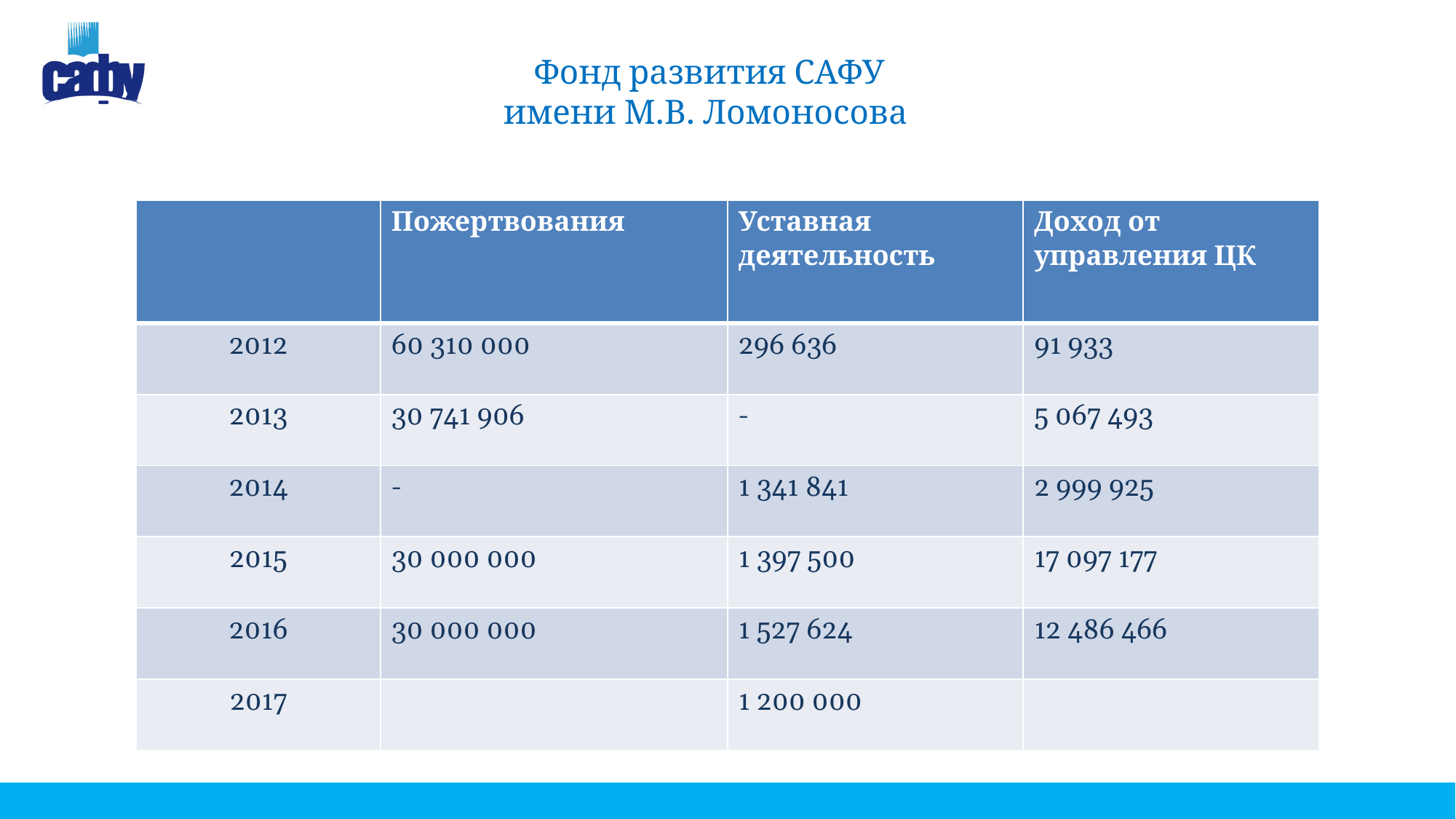

# Фонд развития САФУ имени М.В. Ломоносова
|  | Пожертвования | Уставная деятельность | Доход от управления ЦК |
| --- | --- | --- | --- |
| 2012 | 60 310 000 | 296 636 | 91 933 |
| 2013 | 30 741 906 | - | 5 067 493 |
| 2014 | - | 1 341 841 | 2 999 925 |
| 2015 | 30 000 000 | 1 397 500 | 17 097 177 |
| 2016 | 30 000 000 | 1 527 624 | 12 486 466 |
| 2017 |  | 1 200 000 |  |